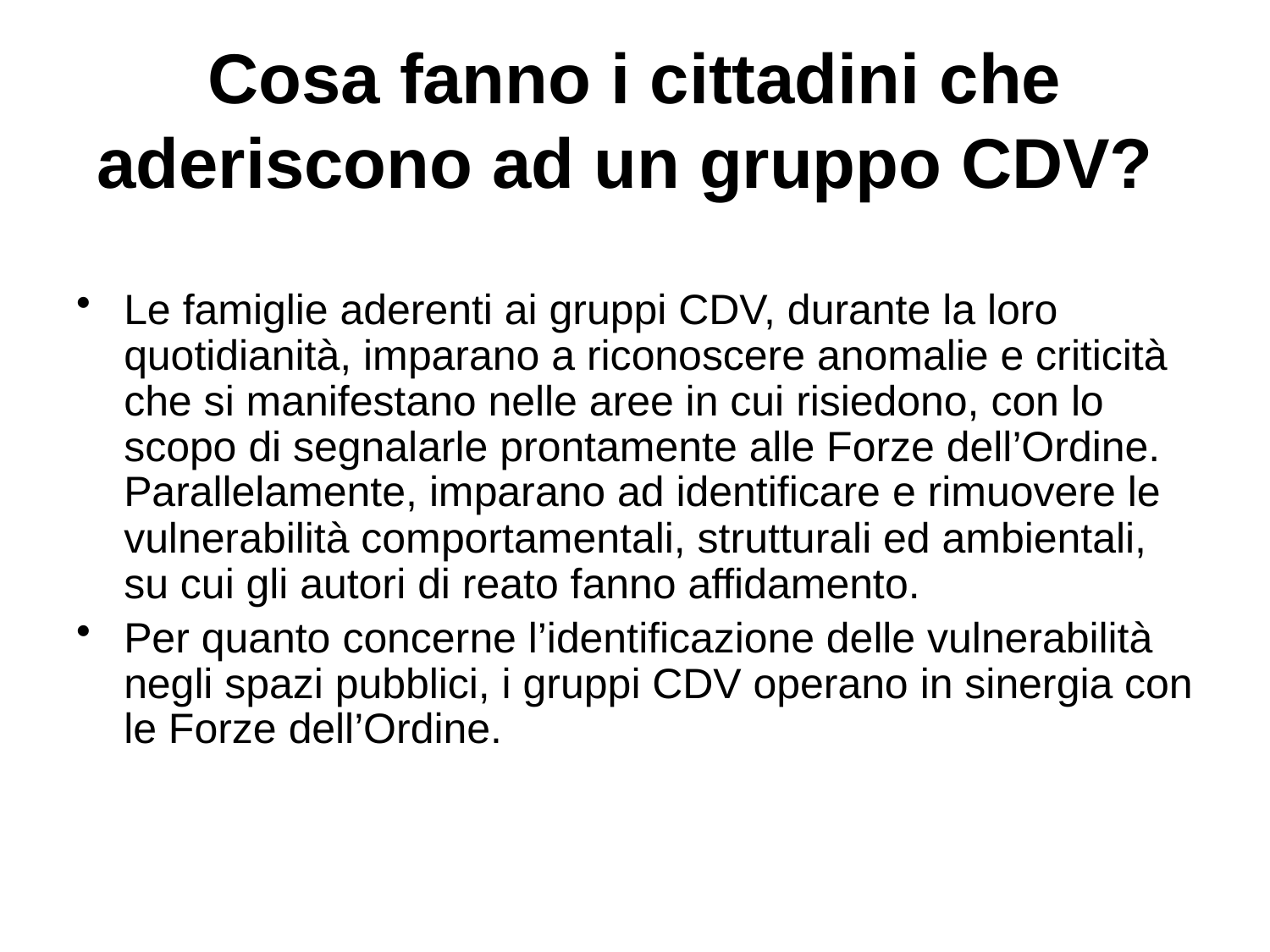

# Cosa fanno i cittadini che aderiscono ad un gruppo CDV?

Le famiglie aderenti ai gruppi CDV, durante la loro quotidianità, imparano a riconoscere anomalie e criticità che si manifestano nelle aree in cui risiedono, con lo scopo di segnalarle prontamente alle Forze dell’Ordine. Parallelamente, imparano ad identificare e rimuovere le vulnerabilità comportamentali, strutturali ed ambientali, su cui gli autori di reato fanno affidamento.
Per quanto concerne l’identificazione delle vulnerabilità negli spazi pubblici, i gruppi CDV operano in sinergia con le Forze dell’Ordine.